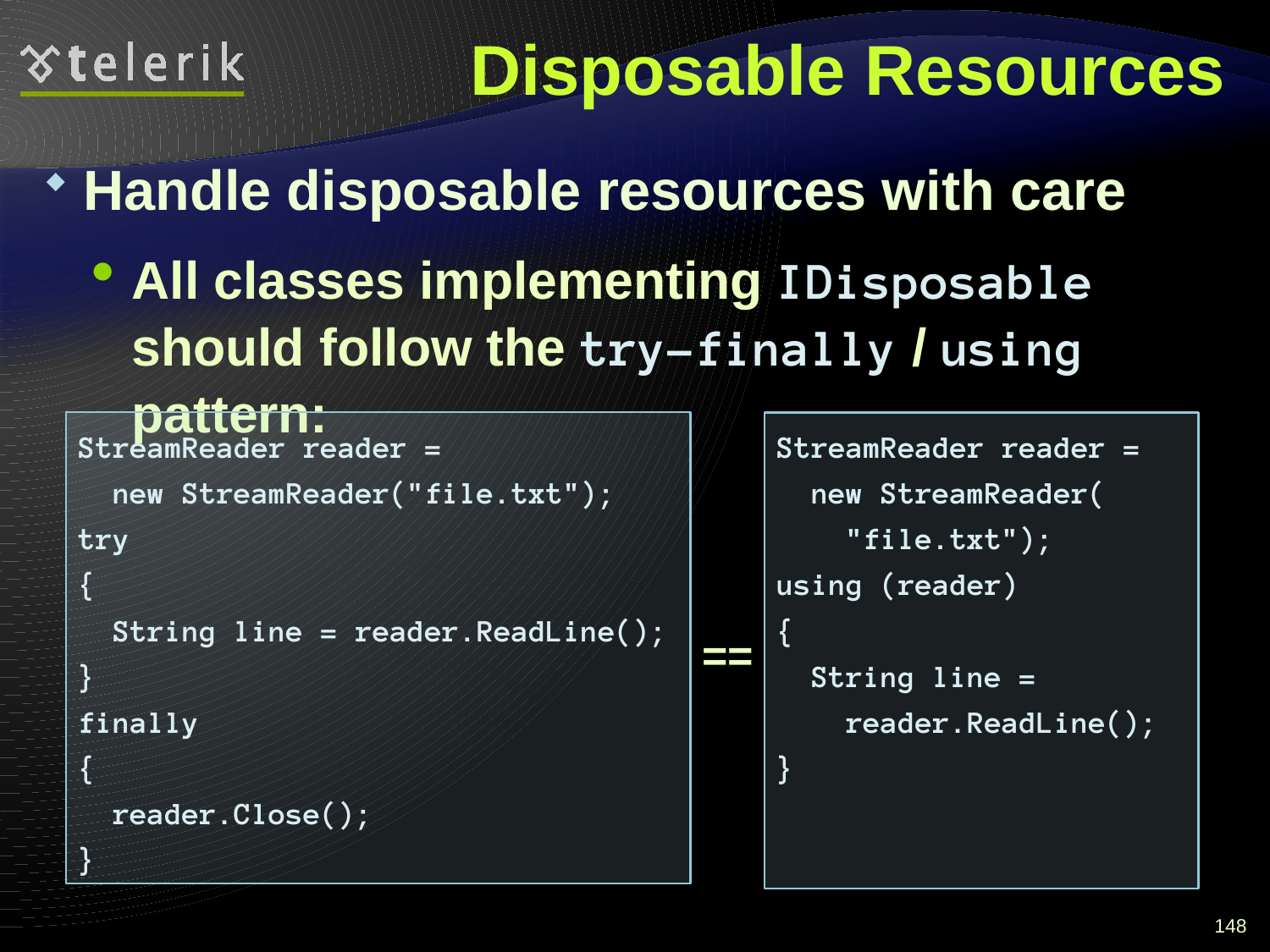

# Disposable Resources
Handle disposable resources with care
All classes implementing IDisposable should follow the try-finally / using pattern:
StreamReader reader =
  new StreamReader("file.txt");
try
{
  String line = reader.ReadLine();
}
finally
{
  reader.Close();
}
StreamReader reader =
  new StreamReader(
    "file.txt");
using (reader)
{
  String line =
    reader.ReadLine();
}
==
148